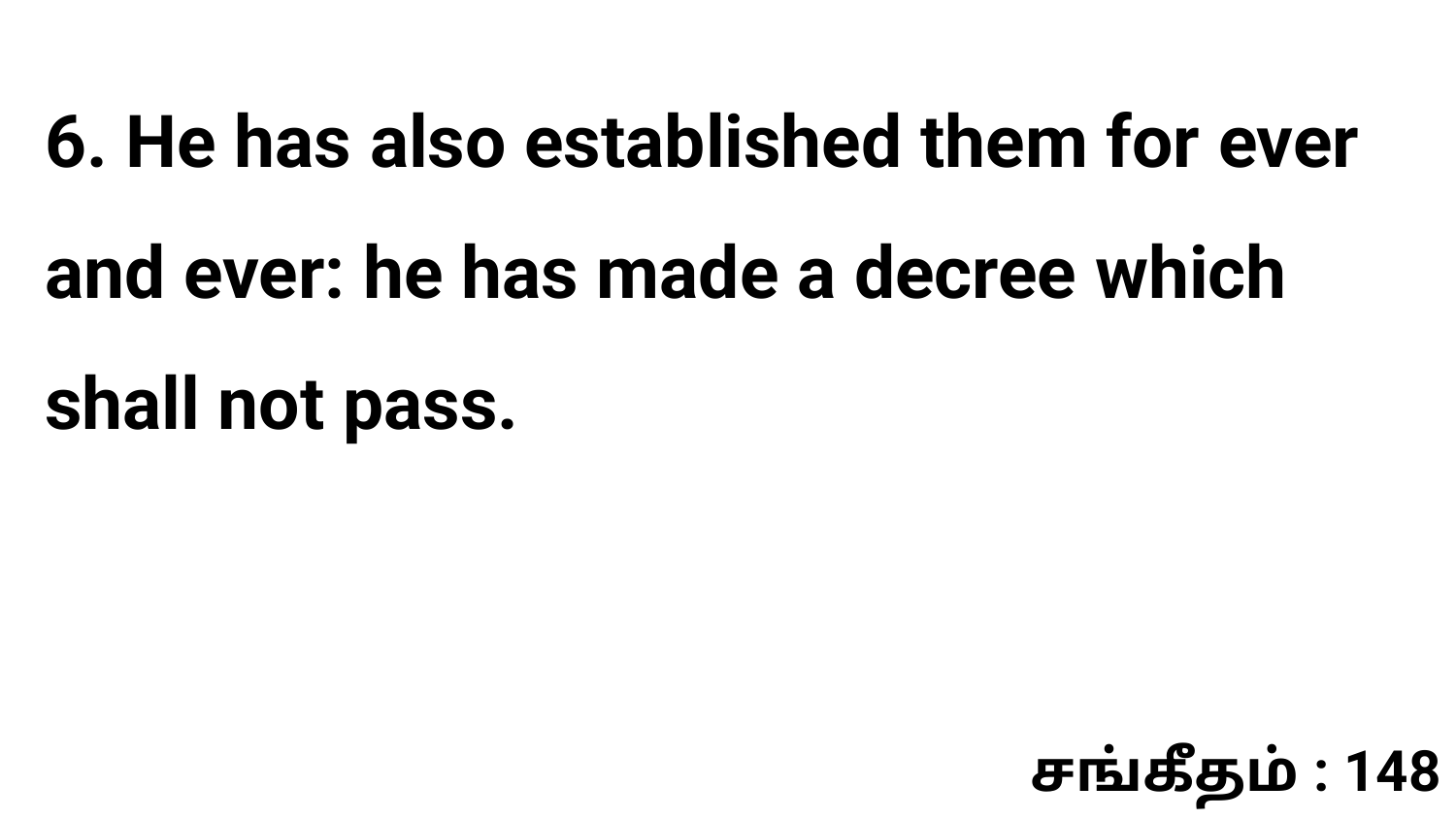

6. He has also established them for ever and ever: he has made a decree which shall not pass.
சங்கீதம் : 148